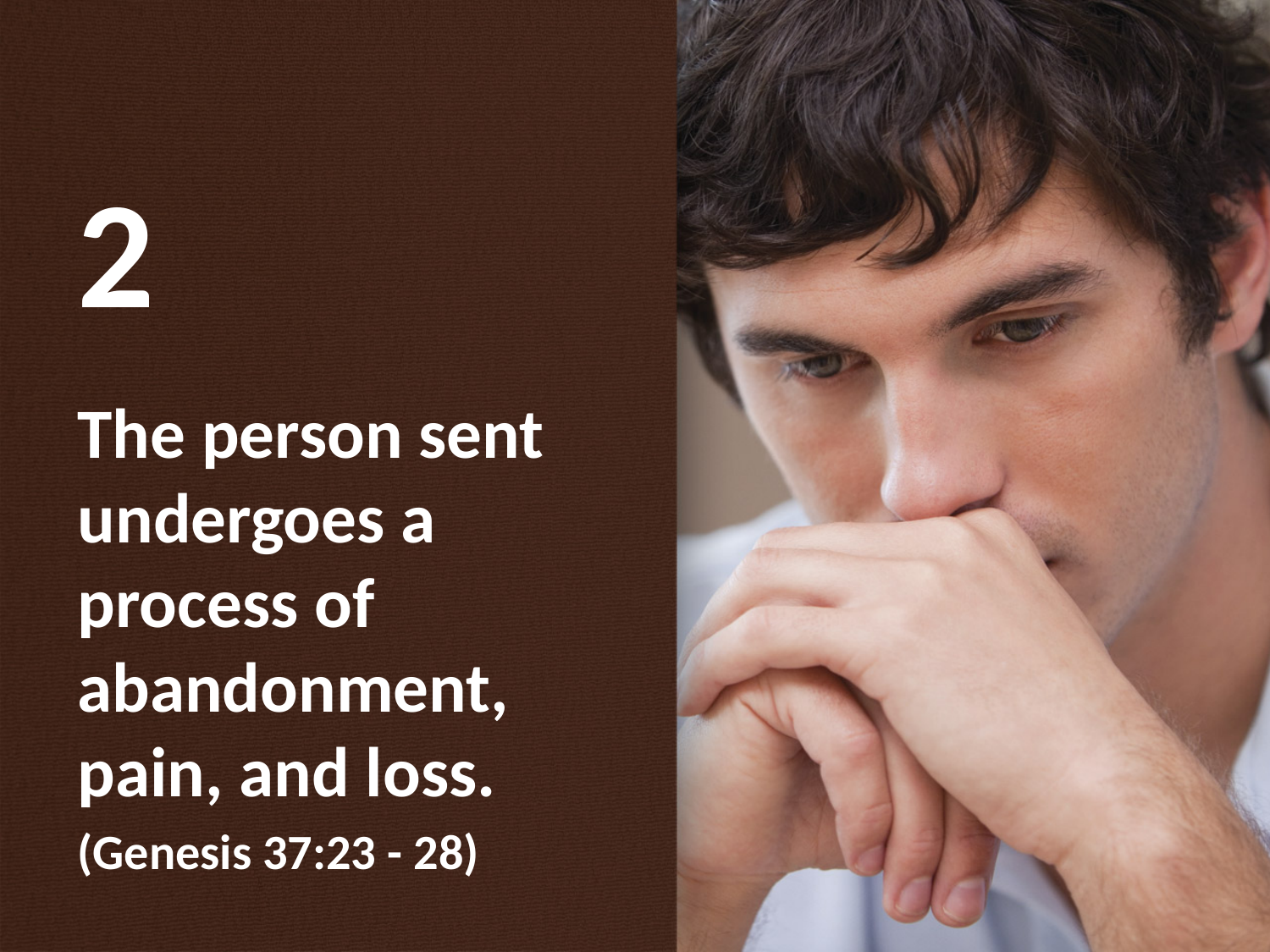

2
The person sent undergoes a process of abandonment, pain, and loss.
(Genesis 37:23 - 28)